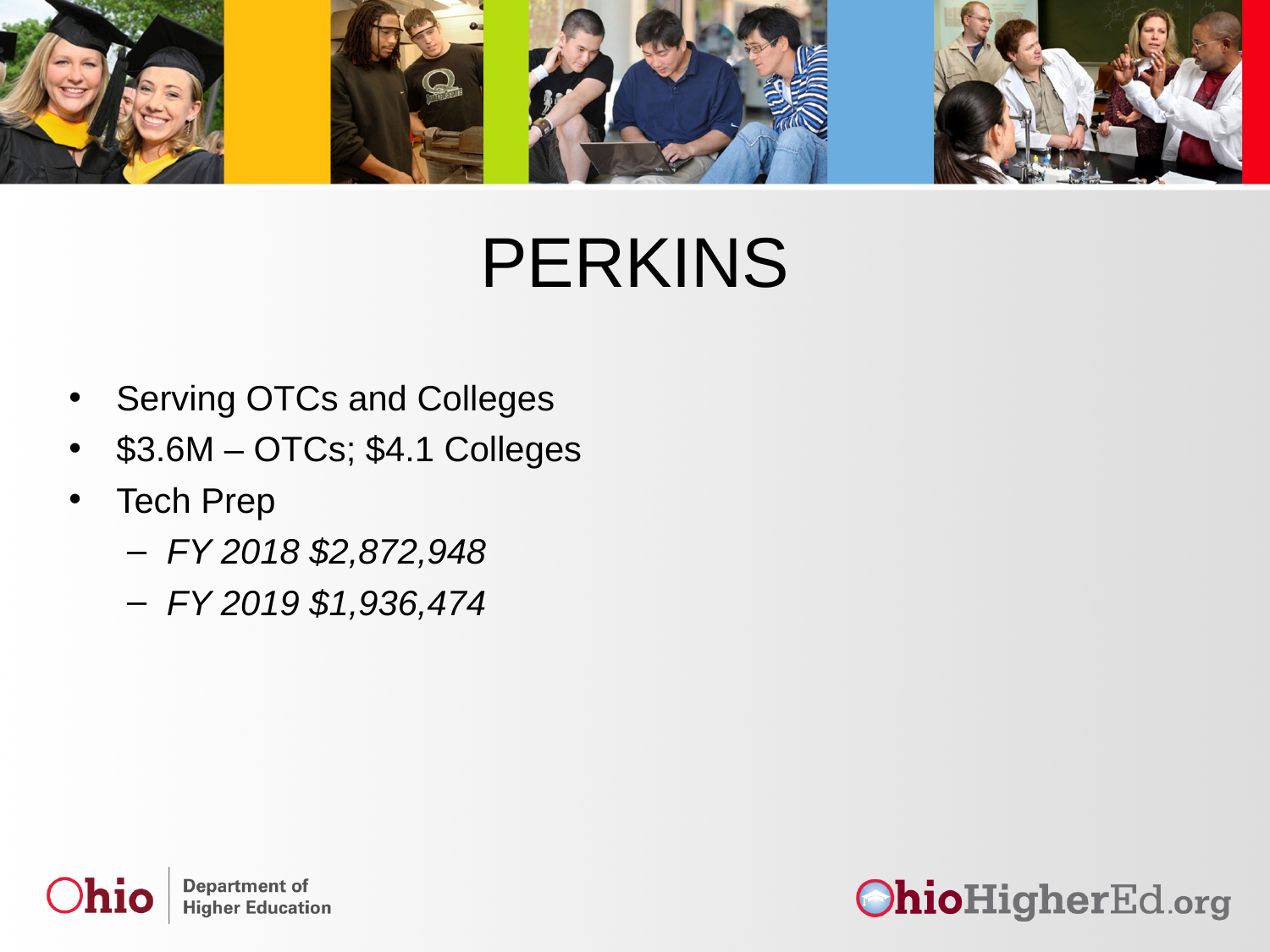

# PERKINS
Serving OTCs and Colleges
$3.6M – OTCs; $4.1 Colleges
Tech Prep
FY 2018 $2,872,948
FY 2019 $1,936,474